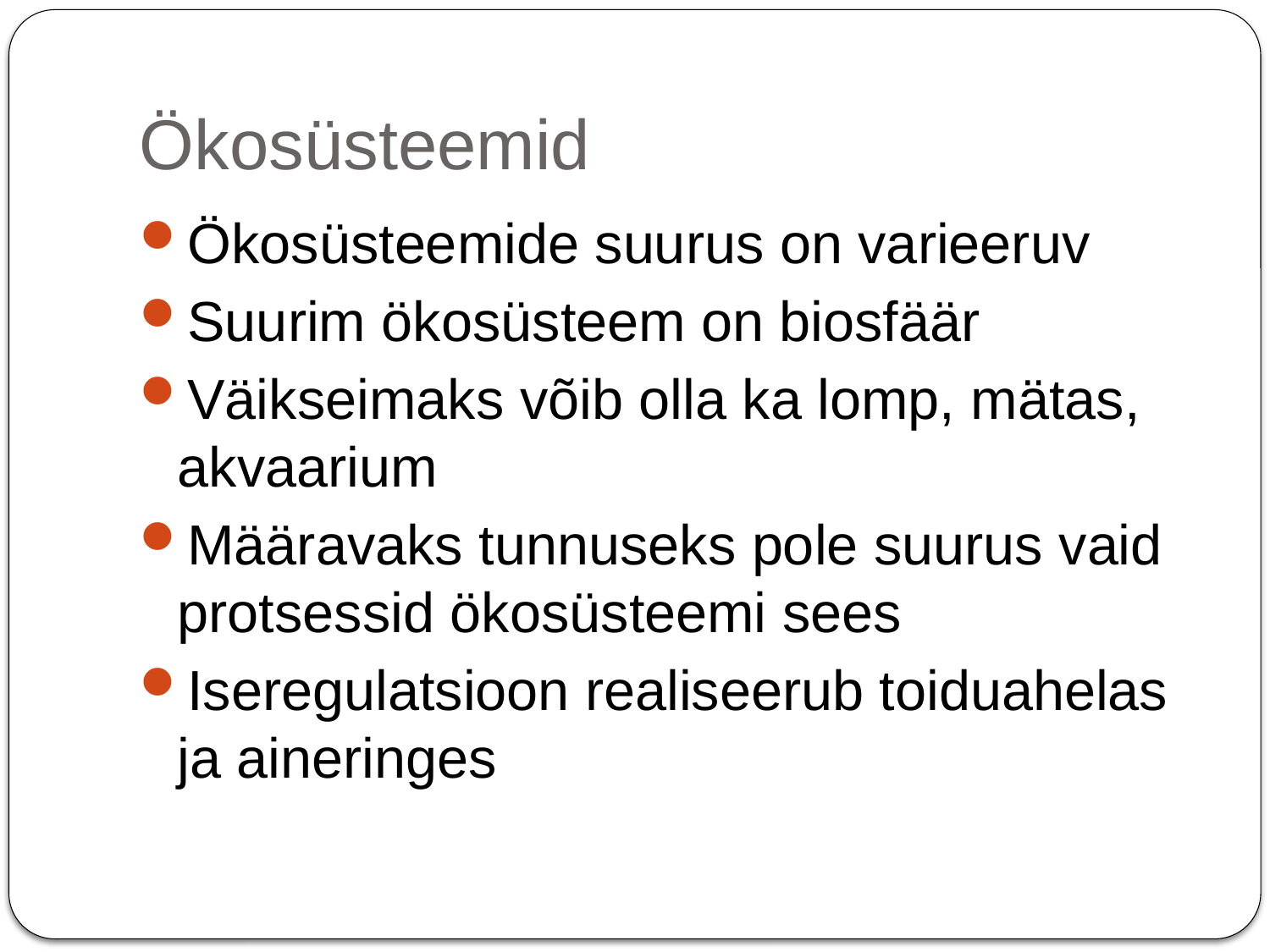

# Ökosüsteemid
Ökosüsteemide suurus on varieeruv
Suurim ökosüsteem on biosfäär
Väikseimaks võib olla ka lomp, mätas, akvaarium
Määravaks tunnuseks pole suurus vaid protsessid ökosüsteemi sees
Iseregulatsioon realiseerub toiduahelas ja aineringes